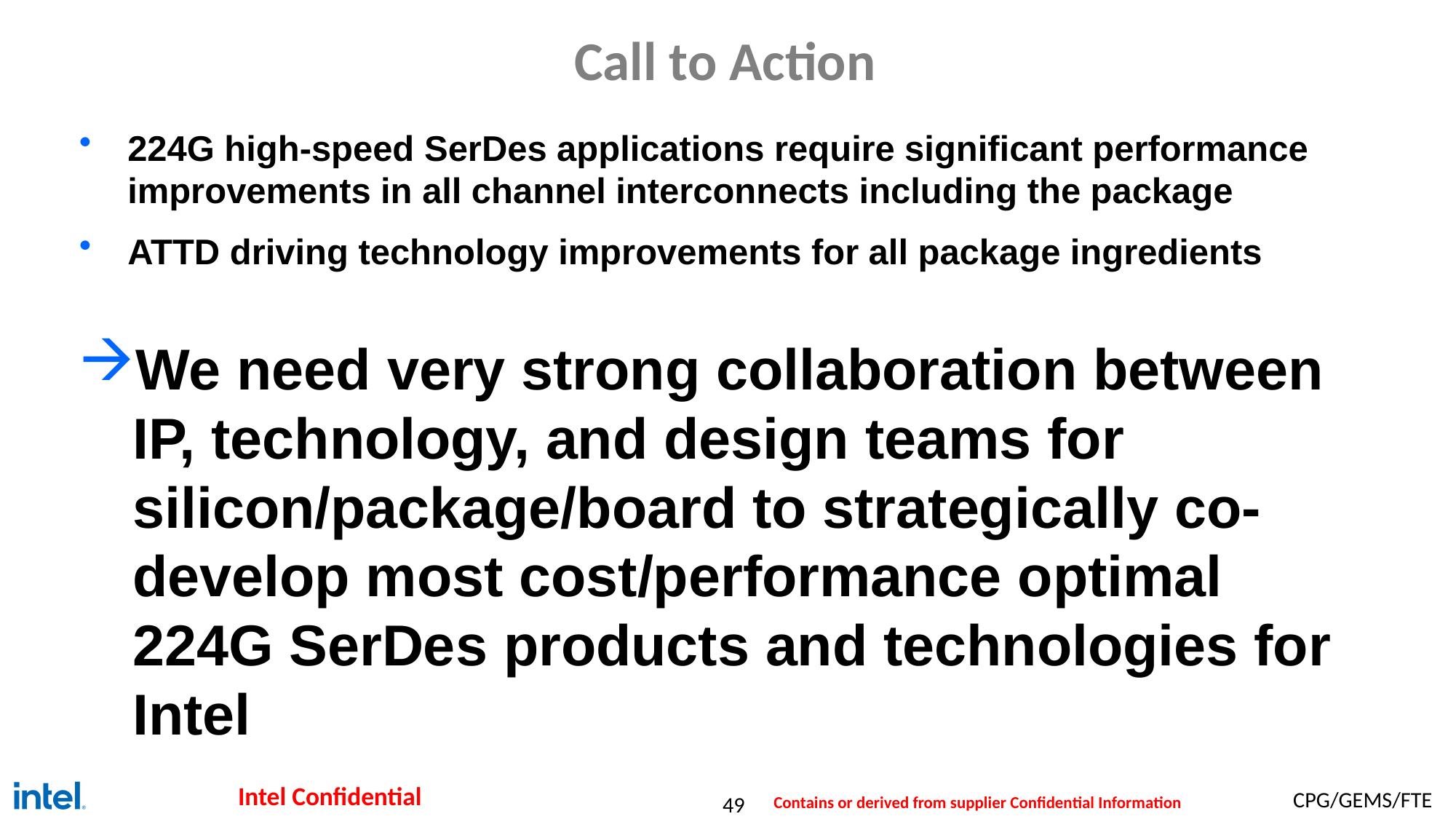

# Call to Action
224G high-speed SerDes applications require significant performance improvements in all channel interconnects including the package
ATTD driving technology improvements for all package ingredients

We need very strong collaboration between IP, technology, and design teams for silicon/package/board to strategically co-develop most cost/performance optimal 224G SerDes products and technologies for Intel